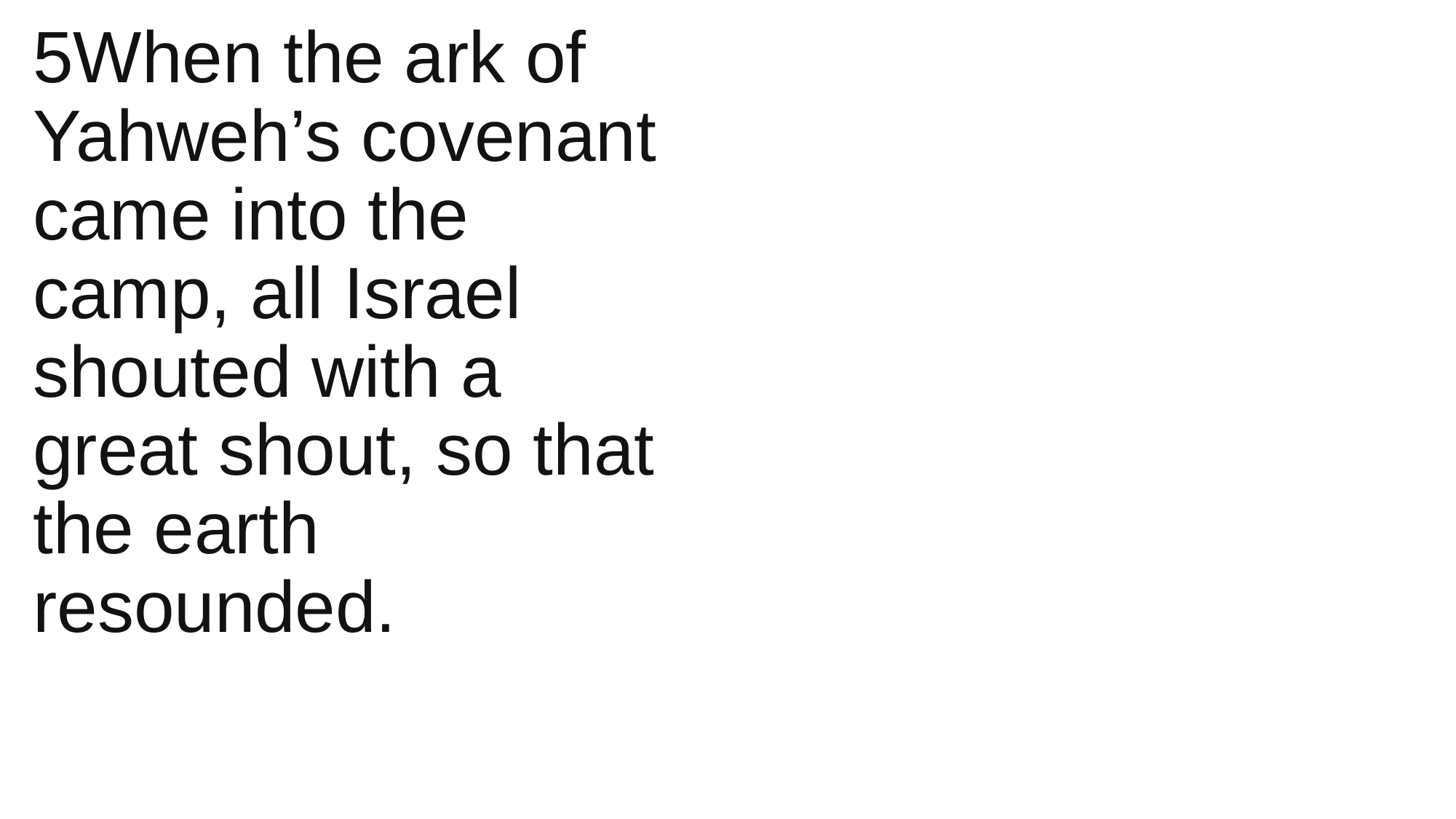

5When the ark of Yahweh’s covenant came into the camp, all Israel shouted with a great shout, so that the earth resounded.
1 Samuel